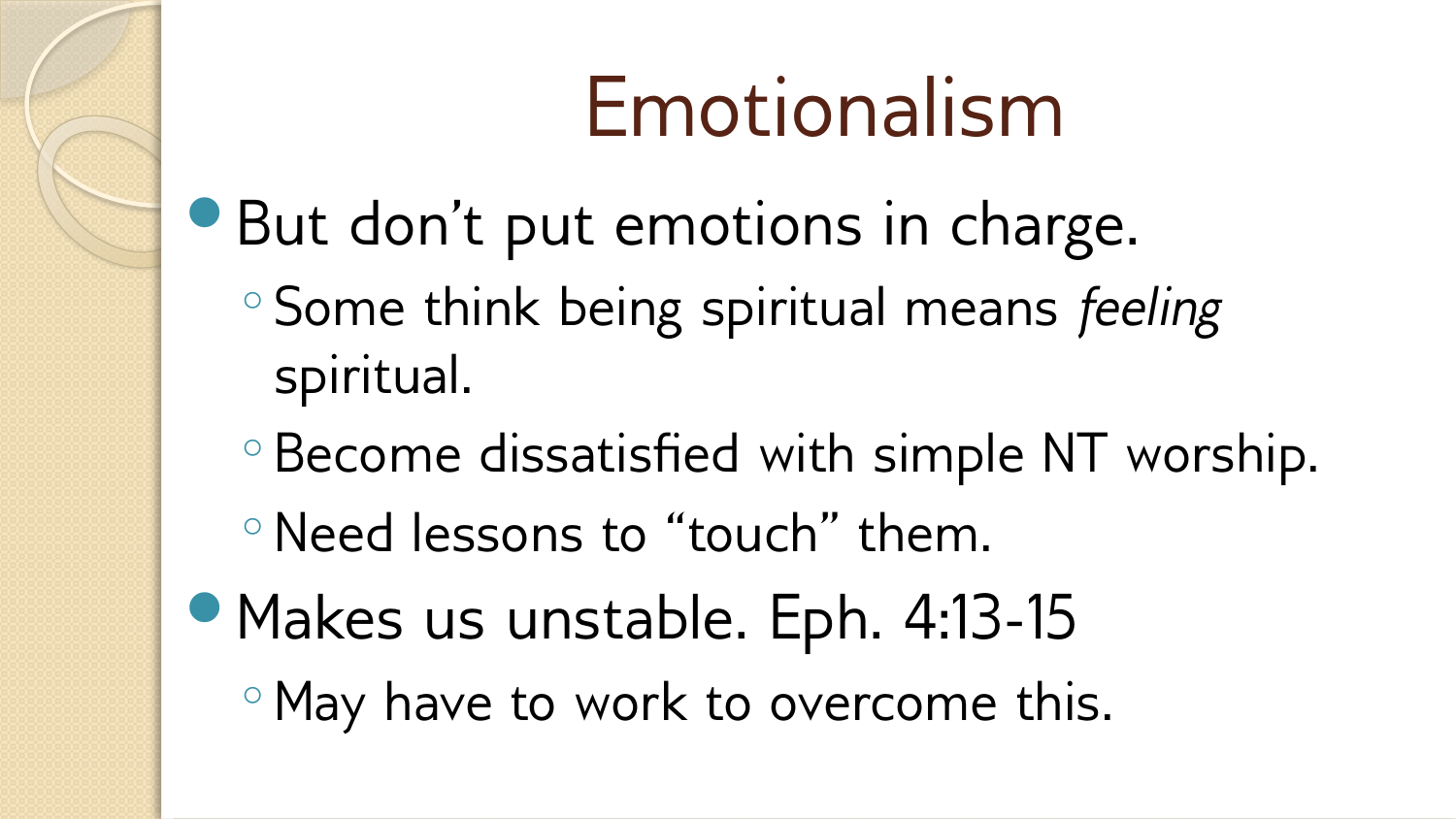

# Emotionalism
But don’t put emotions in charge.
Some think being spiritual means feeling spiritual.
Become dissatisfied with simple NT worship.
Need lessons to “touch” them.
Makes us unstable. Eph. 4:13-15
May have to work to overcome this.